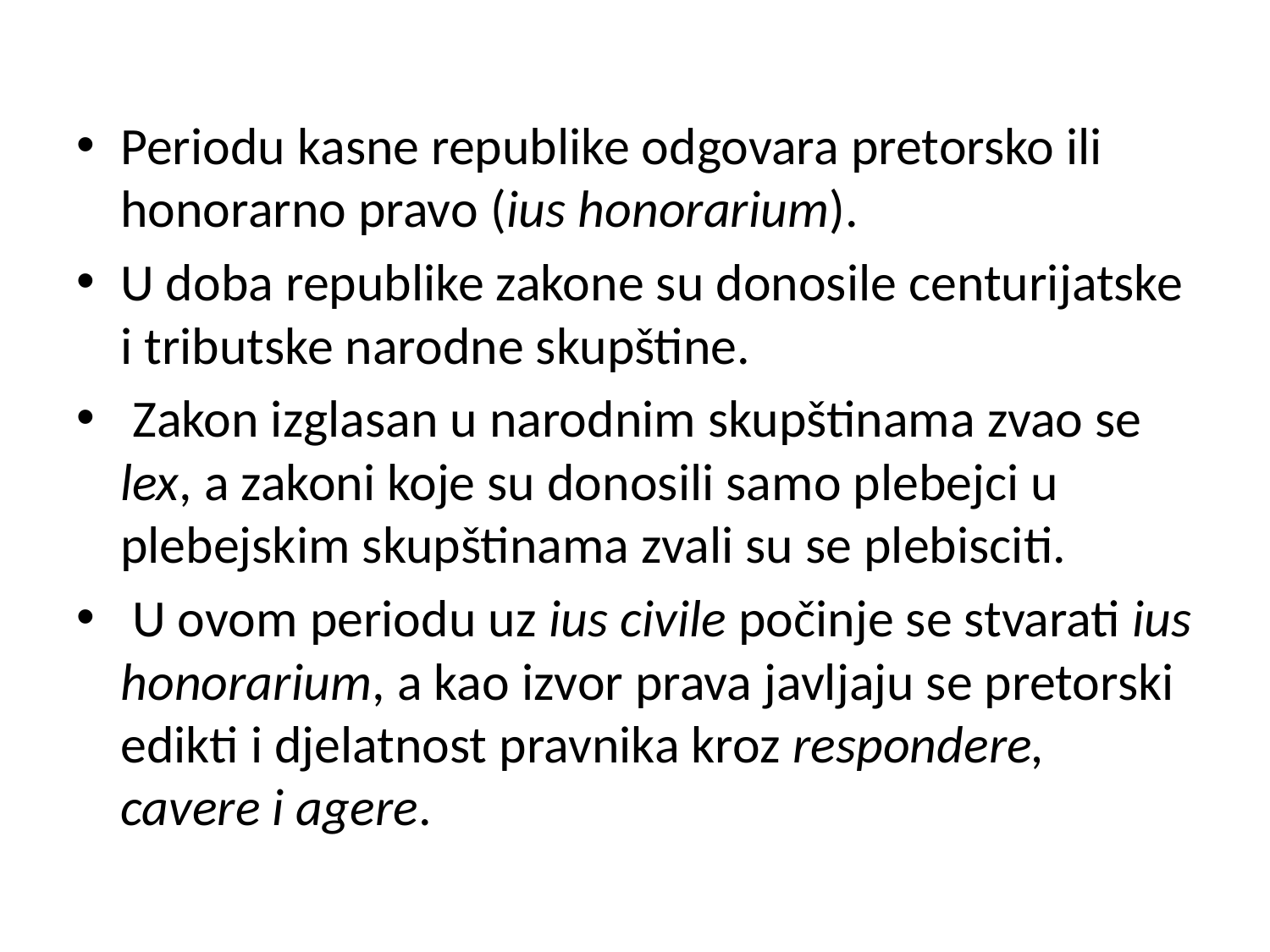

Periodu kasne republike odgovara pretorsko ili honorarno pravo (ius honorarium).
U doba republike zakone su donosile centurijatske i tributske narodne skupštine.
 Zakon izglasan u narodnim skupštinama zvao se lex, a zakoni koje su donosili samo plebejci u plebejskim skupštinama zvali su se plebisciti.
 U ovom periodu uz ius civile počinje se stvarati ius honorarium, a kao izvor prava javljaju se pretorski edikti i djelatnost pravnika kroz respondere, cavere i agere.